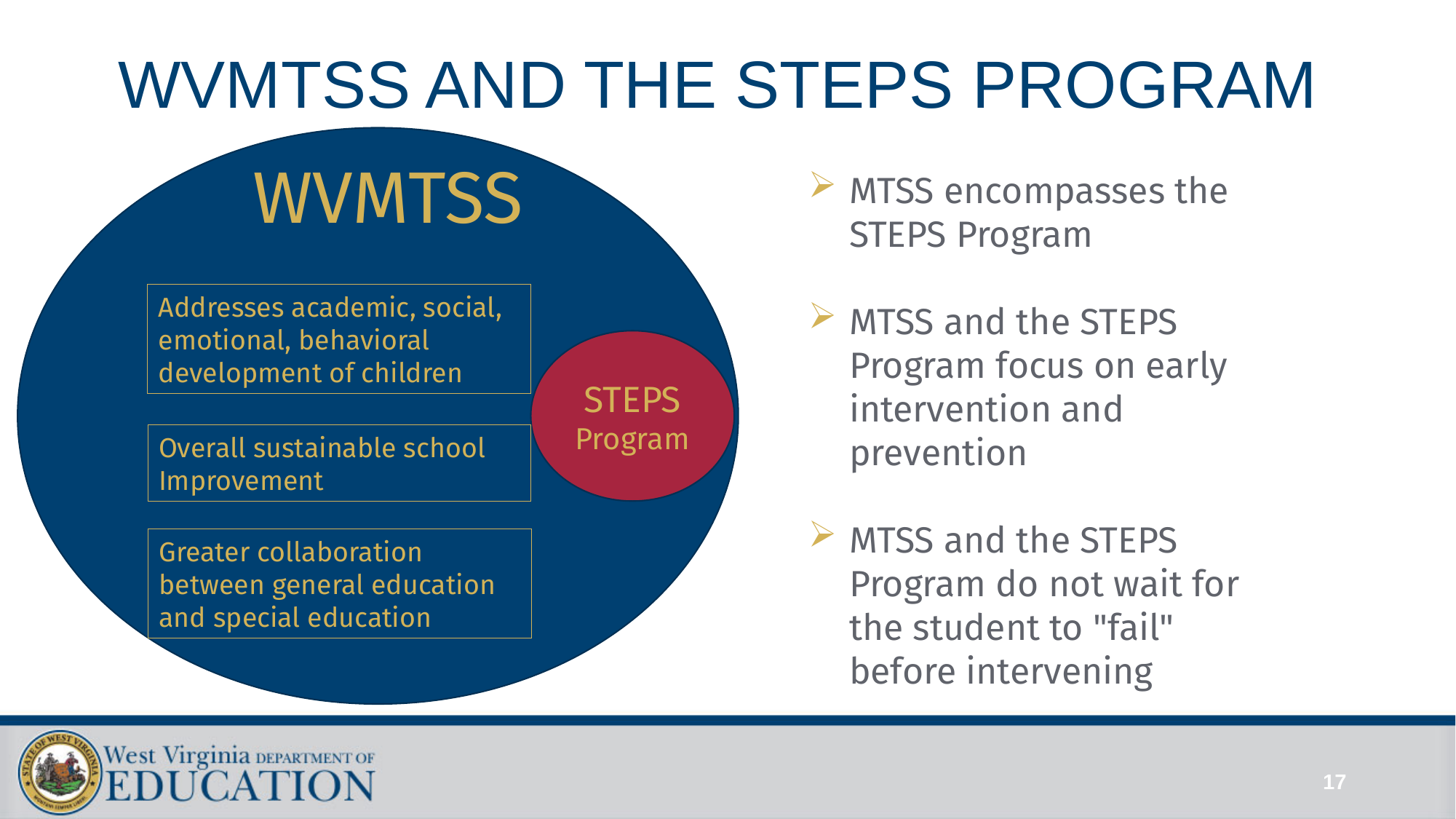

# WVMTSS AND THE STEPS PROGRAM

WVMTSS
MTSS encompasses the STEPS Program

MTSS and the STEPS Program focus on early intervention and prevention

MTSS and the STEPS Program do not wait for the student to "fail" before intervening

Addresses academic, social, emotional, behavioral development of children
STEPS
Program
Overall sustainable school Improvement
Greater collaboration between general education and special education
17